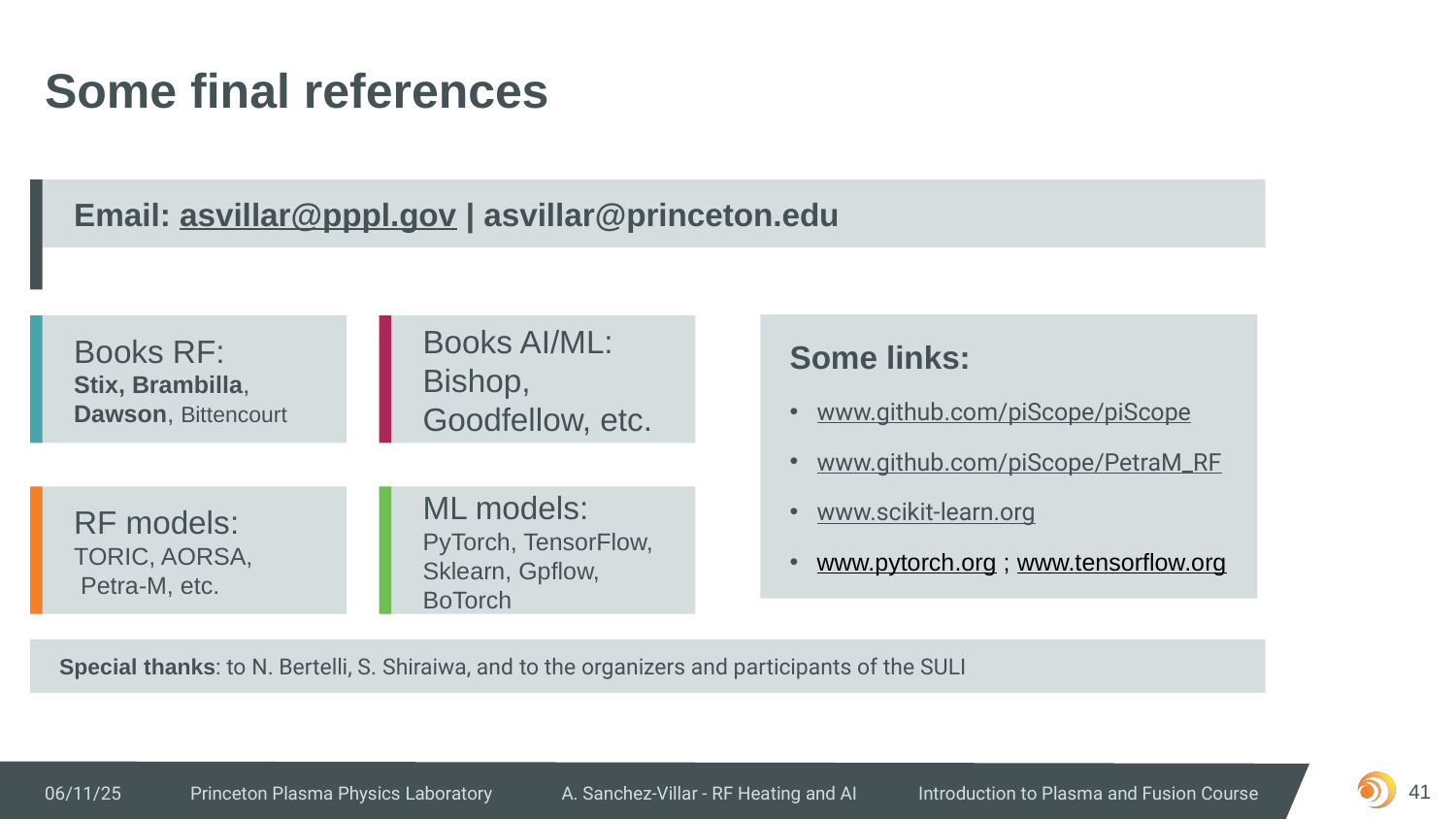

# Some final references

Email: asvillar@pppl.gov | asvillar@princeton.edu
Some links:
www.github.com/piScope/piScope
www.github.com/piScope/PetraM_RF
www.scikit-learn.org
www.pytorch.org ; www.tensorflow.org
Books AI/ML:
Bishop, Goodfellow, etc.

Books RF:
Stix, Brambilla, Dawson, Bittencourt

RF models:
TORIC, AORSA,
 Petra-M, etc.

ML models:
PyTorch, TensorFlow, Sklearn, Gpflow, BoTorch
Special thanks: to N. Bertelli, S. Shiraiwa, and to the organizers and participants of the SULI
06/11/25	Princeton Plasma Physics Laboratory               A. Sanchez-Villar - RF Heating and AI	Introduction to Plasma and Fusion Course
41